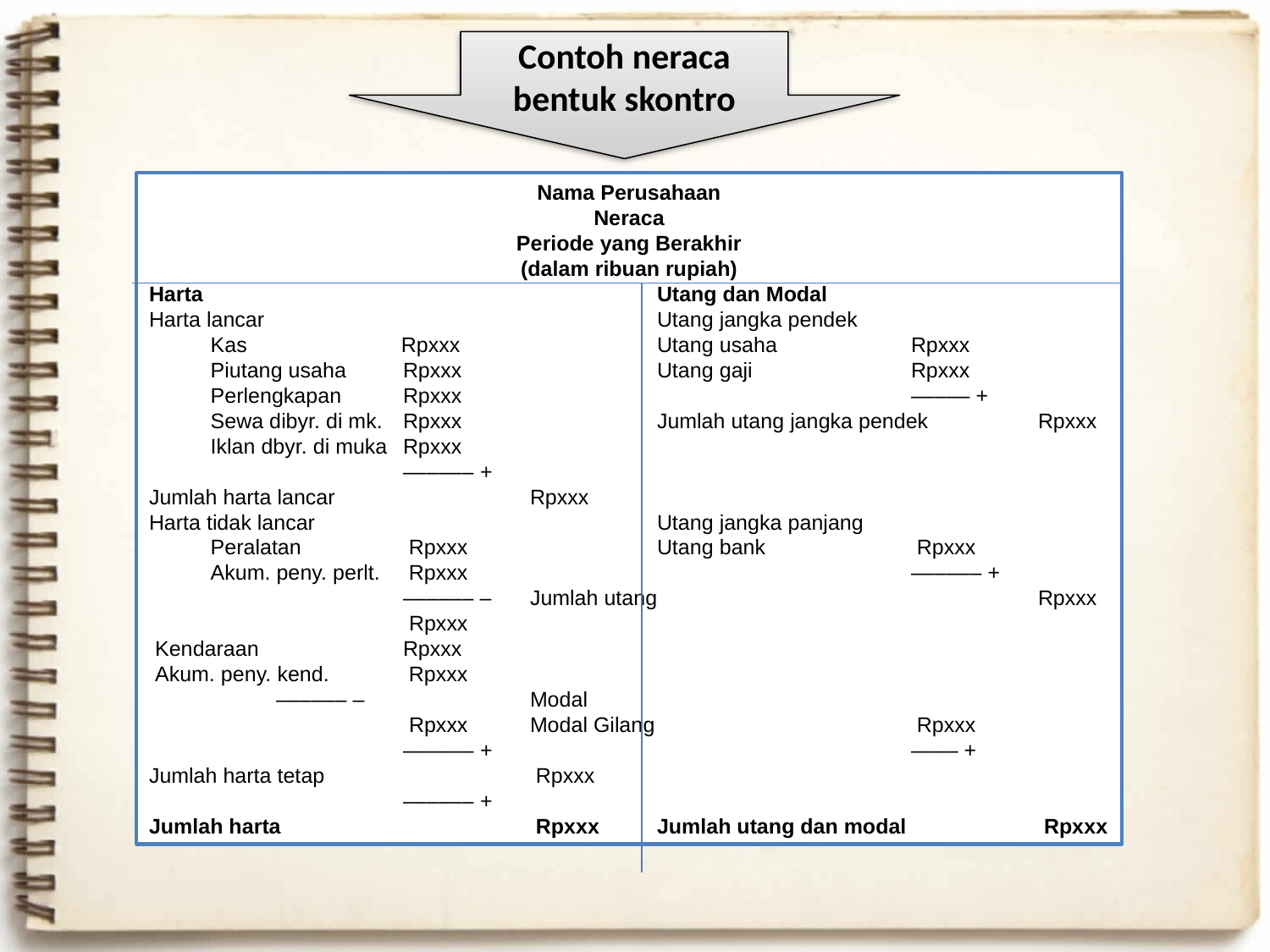

Contoh neraca bentuk skontro
Nama Perusahaan
Neraca
Periode yang Berakhir
(dalam ribuan rupiah)
Harta				Utang dan Modal
Harta lancar				Utang jangka pendek
	Kas                          Rpxxx		Utang usaha		Rpxxx
	Piutang usaha	Rpxxx 		Utang gaji		Rpxxx
	Perlengkapan	Rpxxx 				––––– +
	Sewa dibyr. di mk.	Rpxxx 		Jumlah utang jangka pendek	Rpxxx
	Iklan dbyr. di muka	Rpxxx
			–––––– +
Jumlah harta lancar		Rpxxx
Harta tidak lancar			Utang jangka panjang
	Peralatan	 Rpxxx 		Utang bank		 Rpxxx
 	Akum. peny. perlt.	 Rpxxx 				–––––– +
			–––––– –	Jumlah utang			Rpxxx
			 Rpxxx
 Kendaraan	 	Rpxxx
 Akum. peny. kend.	 Rpxxx
		–––––– –		Modal
			 Rpxxx 	Modal Gilang			 Rpxxx
			–––––– +				–––– +
Jumlah harta tetap		 Rpxxx
			–––––– +
Jumlah harta		 Rpxxx 	Jumlah utang dan modal		 Rpxxx